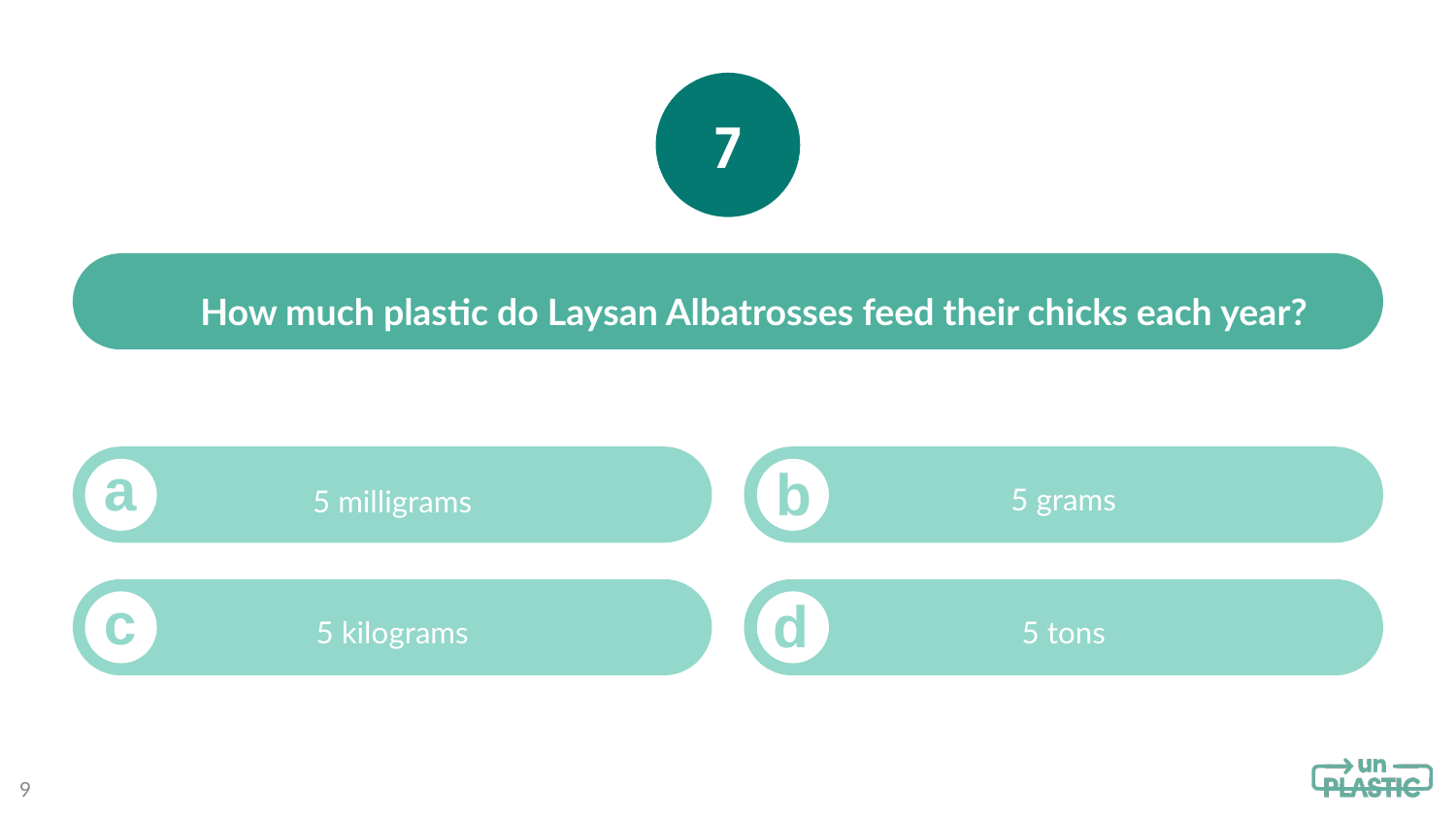

# 7
How much plastic do Laysan Albatrosses feed their chicks each year?

5 grams

5 milligrams

5 kilograms

5 tons